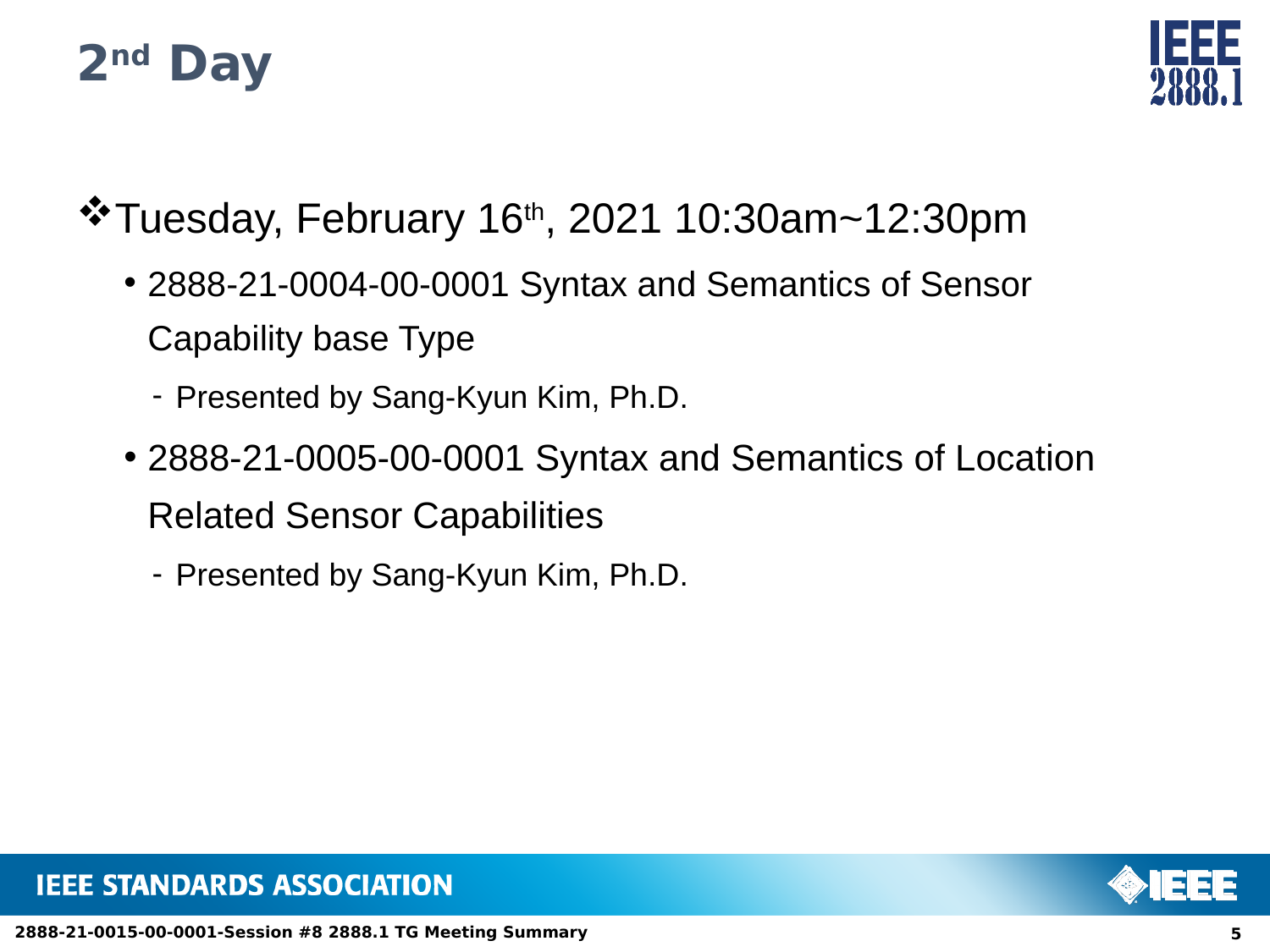

# 2nd Day
Tuesday, February 16th, 2021 10:30am~12:30pm
2888-21-0004-00-0001 Syntax and Semantics of Sensor Capability base Type
Presented by Sang-Kyun Kim, Ph.D.
2888-21-0005-00-0001 Syntax and Semantics of Location Related Sensor Capabilities
Presented by Sang-Kyun Kim, Ph.D.

2888-21-0015-00-0001-Session #8 2888.1 TG Meeting Summary
5